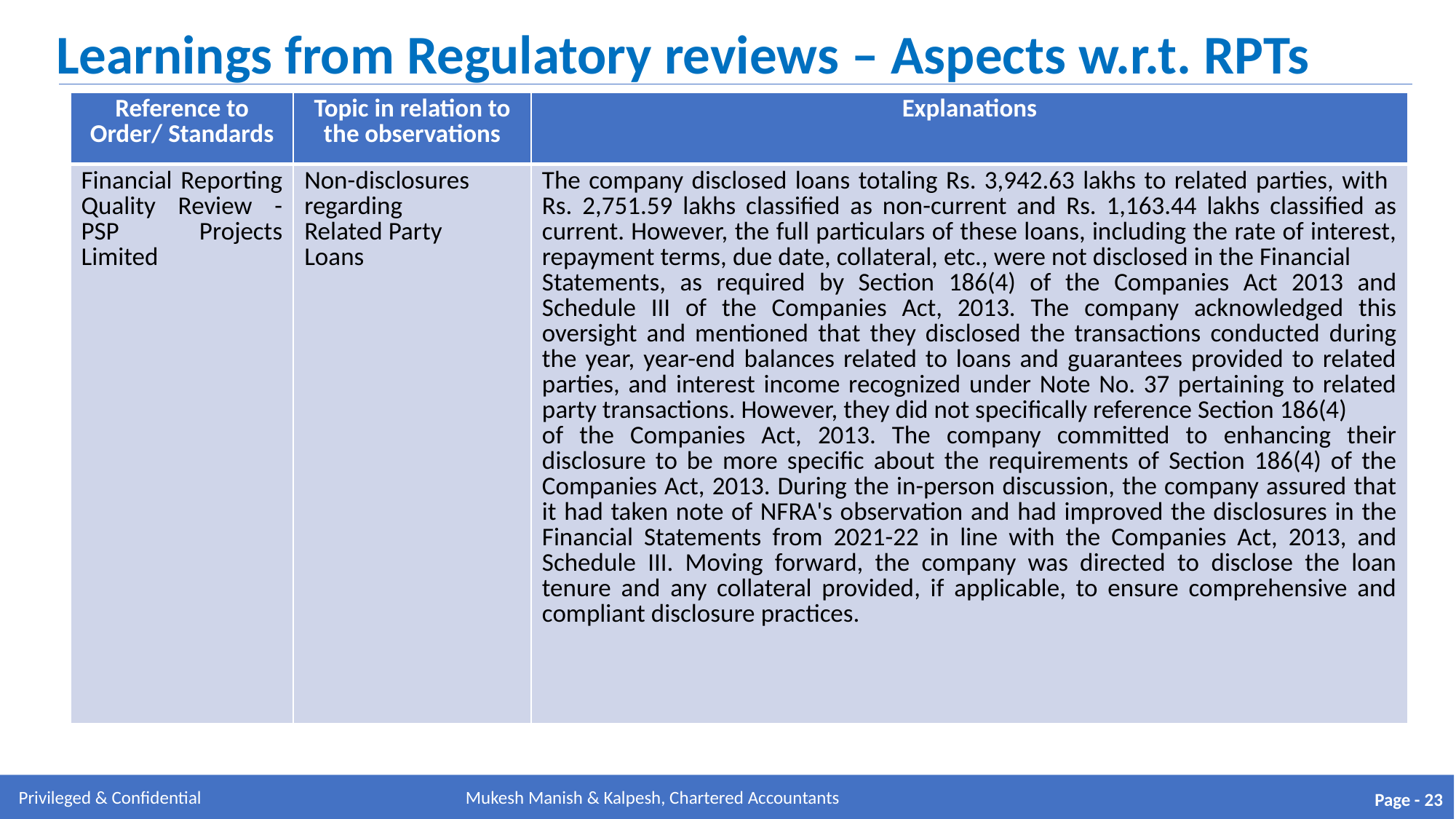

Learnings from Regulatory reviews – Aspects w.r.t. RPTs
| Reference to Order/ Standards | Topic in relation to the observations | Explanations |
| --- | --- | --- |
| Financial Reporting Quality Review - PSP Projects Limited | Non-disclosures regarding Related Party Loans | The company disclosed loans totaling Rs. 3,942.63 lakhs to related parties, with Rs. 2,751.59 lakhs classified as non-current and Rs. 1,163.44 lakhs classified as current. However, the full particulars of these loans, including the rate of interest, repayment terms, due date, collateral, etc., were not disclosed in the Financial Statements, as required by Section 186(4) of the Companies Act 2013 and Schedule III of the Companies Act, 2013. The company acknowledged this oversight and mentioned that they disclosed the transactions conducted during the year, year-end balances related to loans and guarantees provided to related parties, and interest income recognized under Note No. 37 pertaining to related party transactions. However, they did not specifically reference Section 186(4) of the Companies Act, 2013. The company committed to enhancing their disclosure to be more specific about the requirements of Section 186(4) of the Companies Act, 2013. During the in-person discussion, the company assured that it had taken note of NFRA's observation and had improved the disclosures in the Financial Statements from 2021-22 in line with the Companies Act, 2013, and Schedule III. Moving forward, the company was directed to disclose the loan tenure and any collateral provided, if applicable, to ensure comprehensive and compliant disclosure practices. |

Mukesh Manish & Kalpesh, Chartered Accountants
Page - 23
Mukesh Manish & Kalpesh, Chartered Accountants
Privileged & Confidential